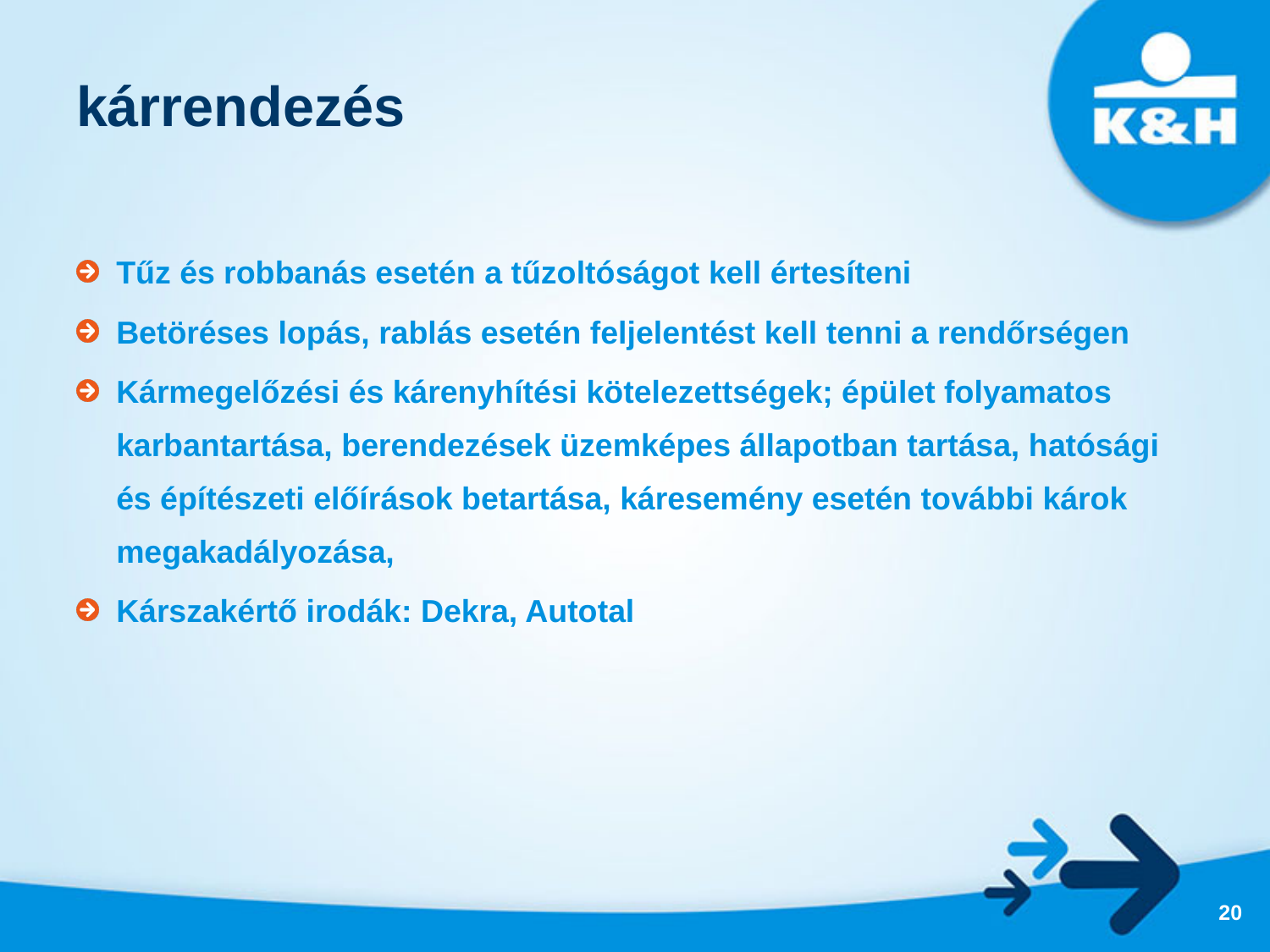

# kárrendezés
Tűz és robbanás esetén a tűzoltóságot kell értesíteni
Betöréses lopás, rablás esetén feljelentést kell tenni a rendőrségen
Kármegelőzési és kárenyhítési kötelezettségek; épület folyamatos karbantartása, berendezések üzemképes állapotban tartása, hatósági és építészeti előírások betartása, káresemény esetén további károk megakadályozása,
Kárszakértő irodák: Dekra, Autotal

20